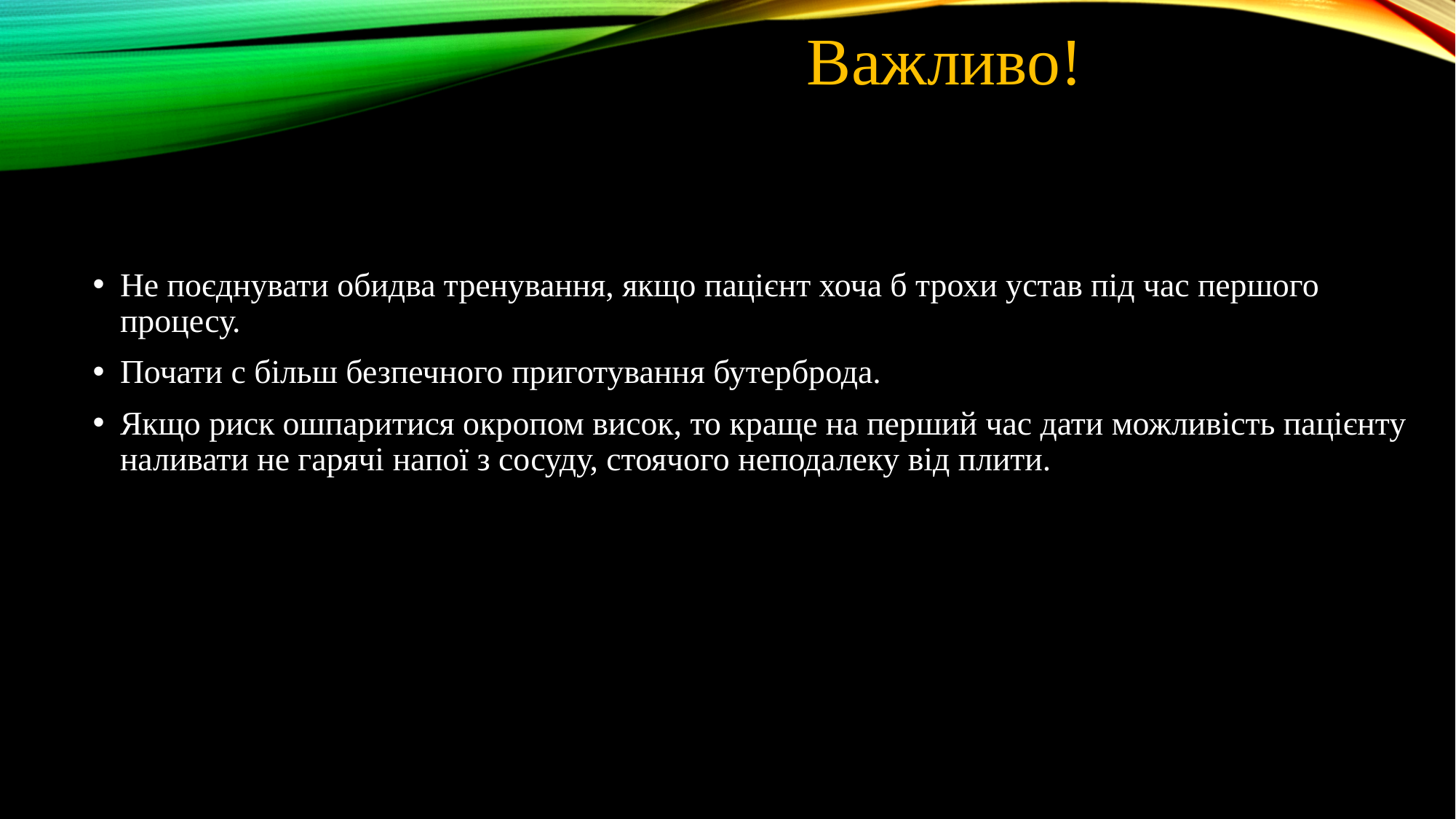

Важливо!
Не поєднувати обидва тренування, якщо пацієнт хоча б трохи устав під час першого процесу.
Почати с більш безпечного приготування бутерброда.
Якщо риск ошпаритися окропом висок, то краще на перший час дати можливість пацієнту наливати не гарячі напої з сосуду, стоячого неподалеку від плити.